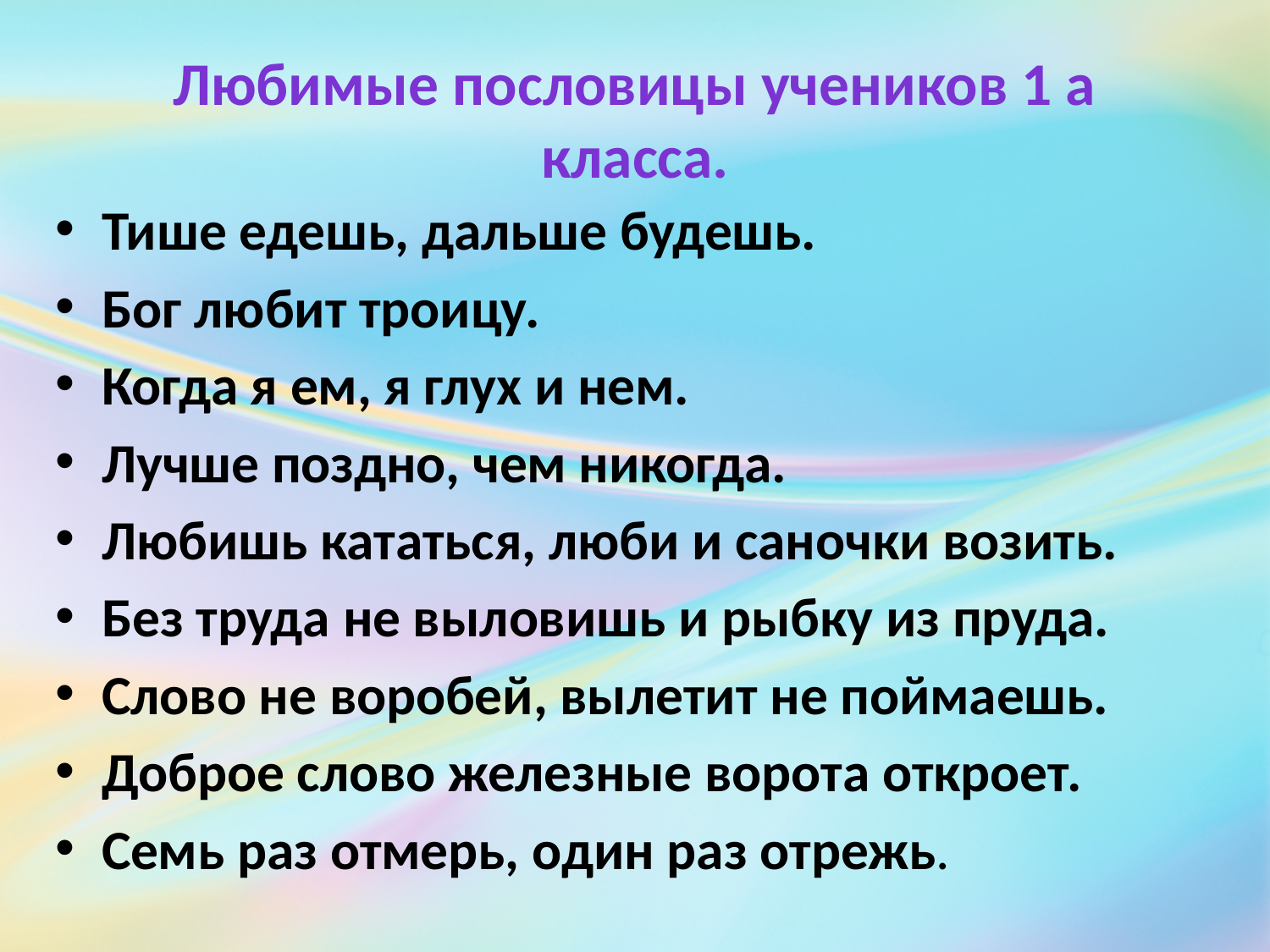

# Любимые пословицы учеников 1 а класса.
Тише едешь, дальше будешь.
Бог любит троицу.
Когда я ем, я глух и нем.
Лучше поздно, чем никогда.
Любишь кататься, люби и саночки возить.
Без труда не выловишь и рыбку из пруда.
Слово не воробей, вылетит не поймаешь.
Доброе слово железные ворота откроет.
Семь раз отмерь, один раз отрежь.